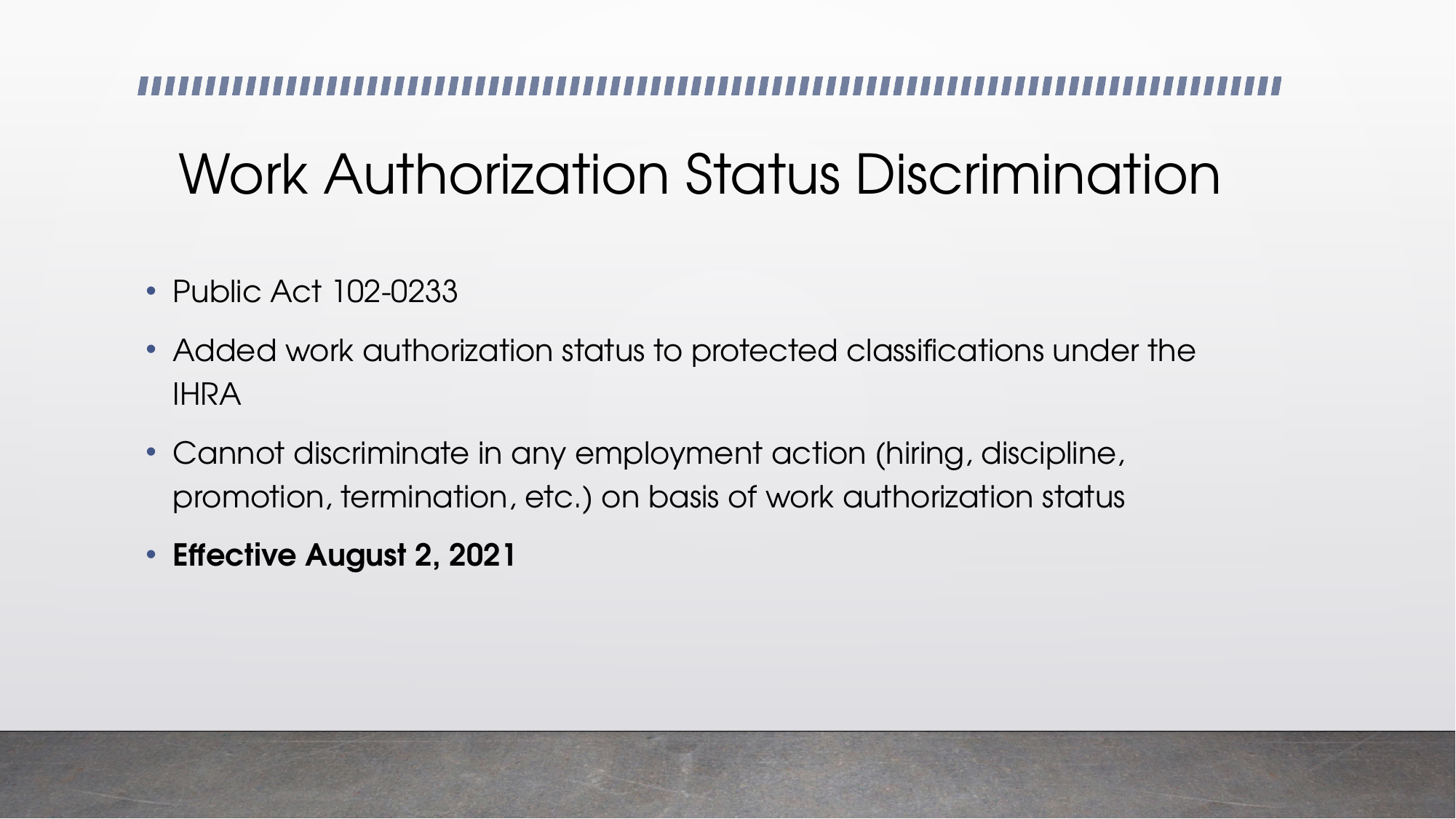

# Work Authorization Status Discrimination
Public Act 102-0233
Added work authorization status to protected classifications under the IHRA
Cannot discriminate in any employment action (hiring, discipline, promotion, termination, etc.) on basis of work authorization status
Effective August 2, 2021